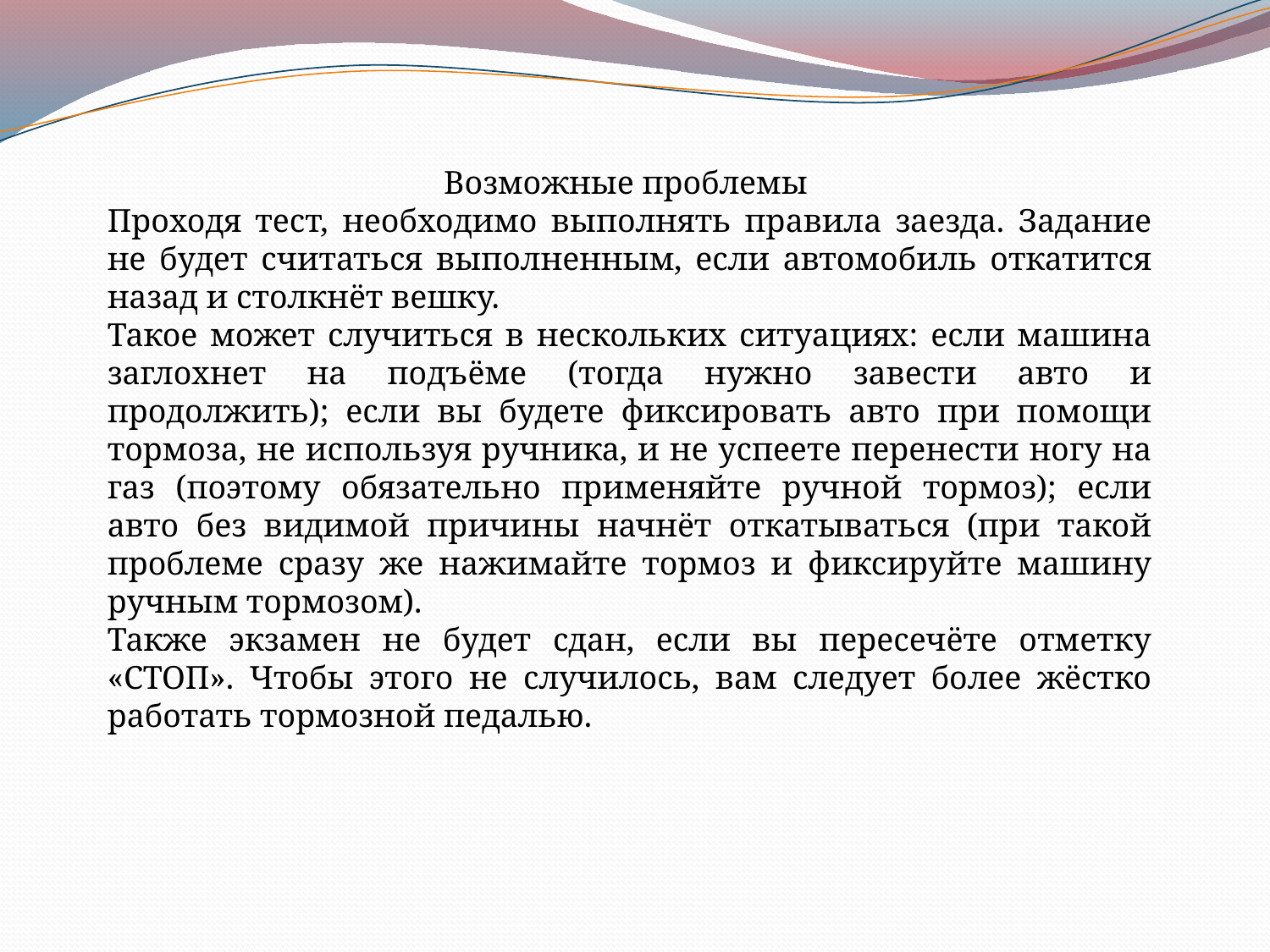

Возможные проблемы
Проходя тест, необходимо выполнять правила заезда. Задание не будет считаться выполненным, если автомобиль откатится назад и столкнёт вешку.
Такое может случиться в нескольких ситуациях: если машина заглохнет на подъёме (тогда нужно завести авто и продолжить); если вы будете фиксировать авто при помощи тормоза, не используя ручника, и не успеете перенести ногу на газ (поэтому обязательно применяйте ручной тормоз); если авто без видимой причины начнёт откатываться (при такой проблеме сразу же нажимайте тормоз и фиксируйте машину ручным тормозом).
Также экзамен не будет сдан, если вы пересечёте отметку «СТОП». Чтобы этого не случилось, вам следует более жёстко работать тормозной педалью.